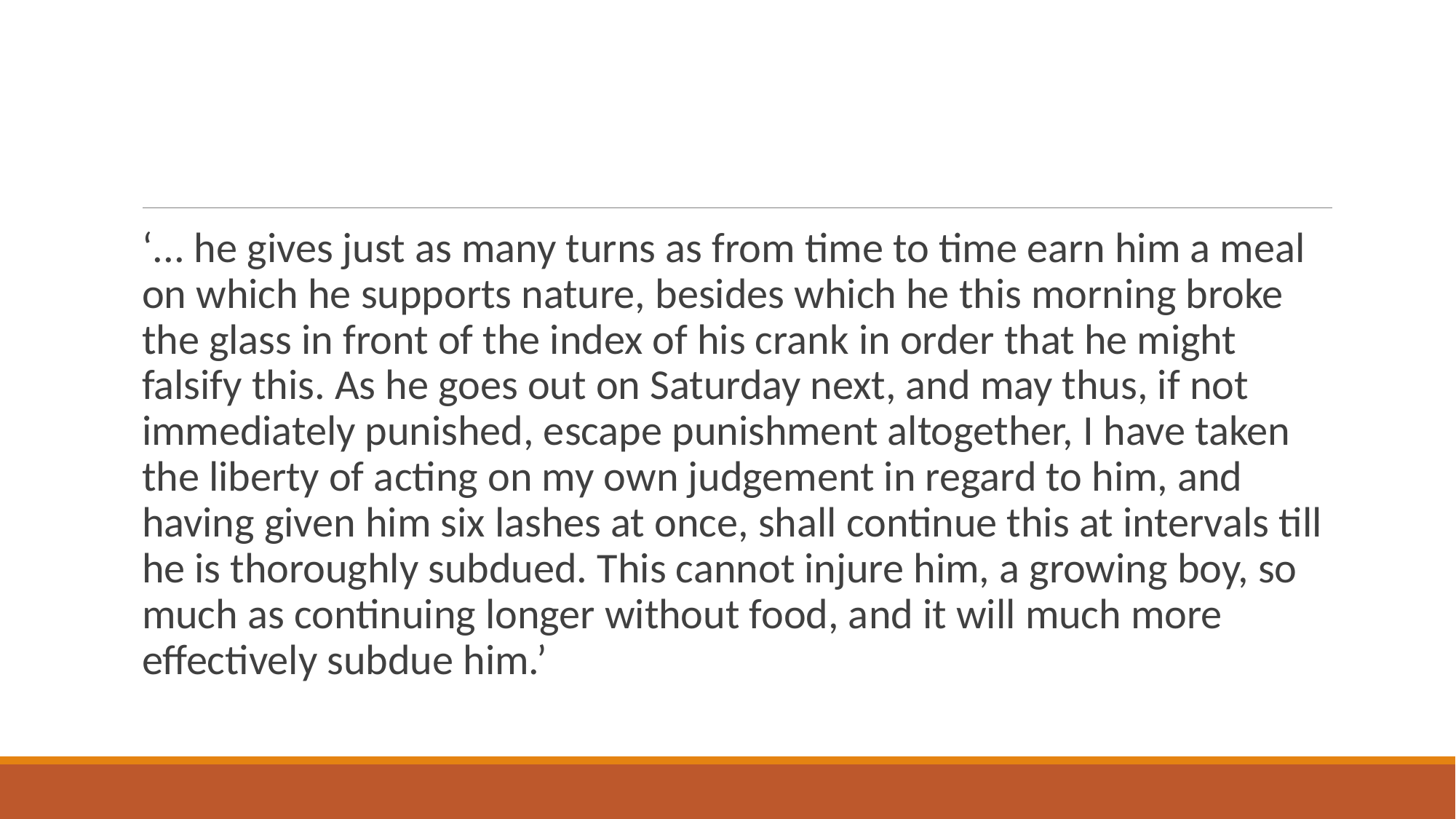

#
‘... he gives just as many turns as from time to time earn him a meal on which he supports nature, besides which he this morning broke the glass in front of the index of his crank in order that he might falsify this. As he goes out on Saturday next, and may thus, if not immediately punished, escape punishment altogether, I have taken the liberty of acting on my own judgement in regard to him, and having given him six lashes at once, shall continue this at intervals till he is thoroughly subdued. This cannot injure him, a growing boy, so much as continuing longer without food, and it will much more effectively subdue him.’